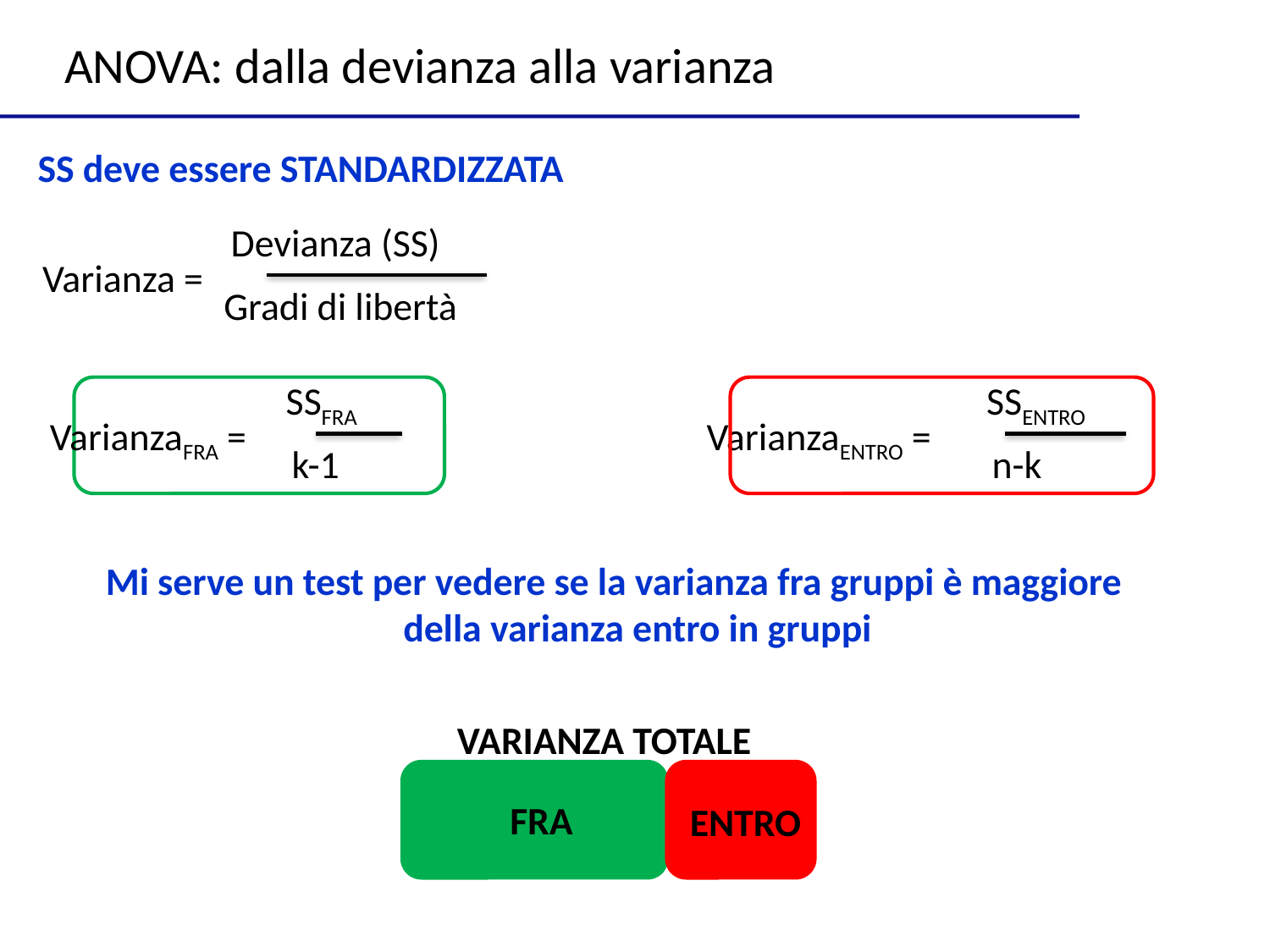

ANOVA: dalla devianza alla varianza

SS deve essere STANDARDIZZATA
Devianza (SS)
Varianza =
Gradi di libertà
SSFRA
SSENTRO

VarianzaFRA =
VarianzaENTRO =
k-1
n-k
Mi serve un test per vedere se la varianza fra gruppi è maggiore della varianza entro in gruppi
VARIANZA TOTALE

FRA
ENTRO